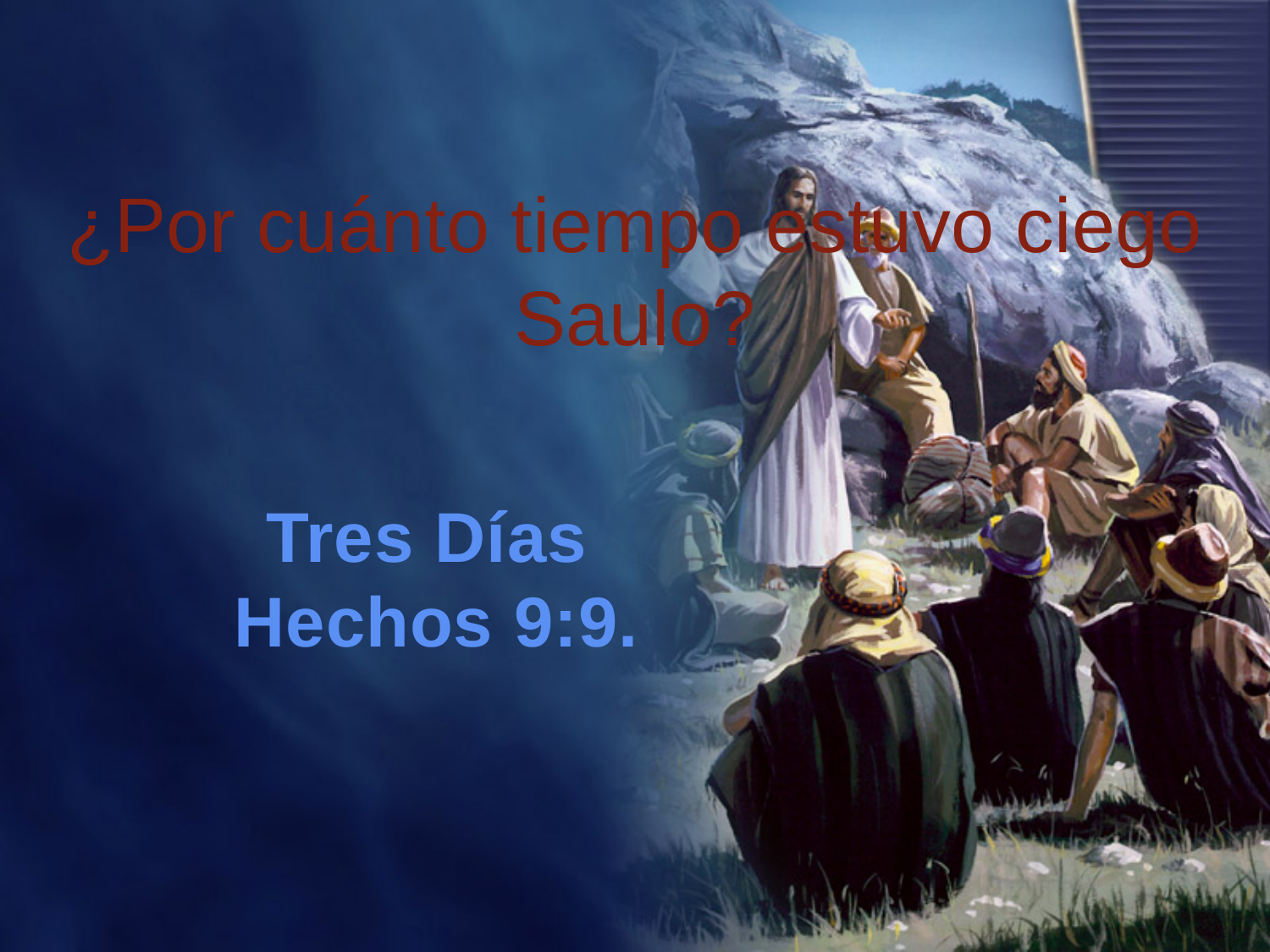

¿Por cuánto tiempo estuvo ciego Saulo?
Tres Días
Hechos 9:9.